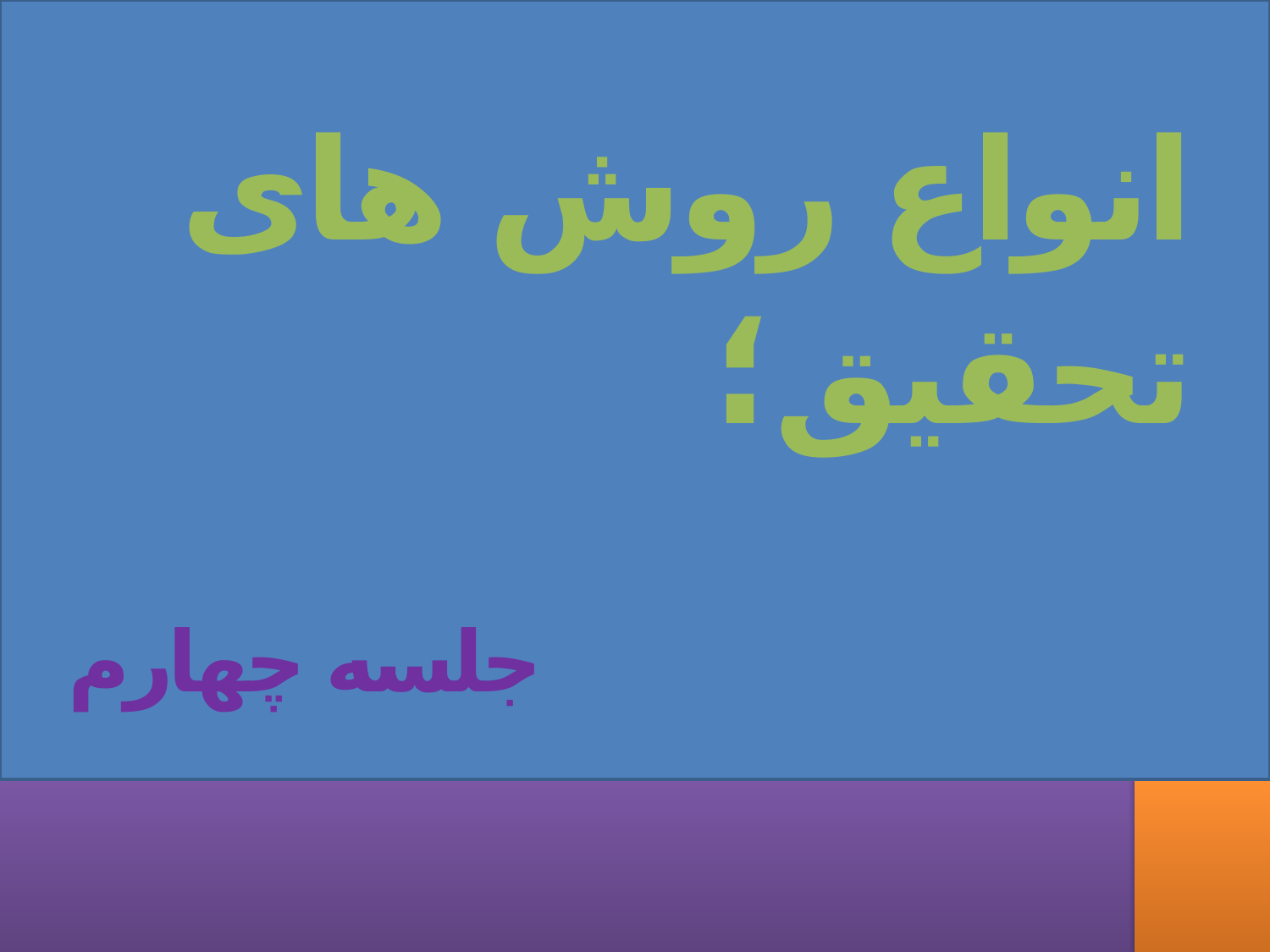

#
انواع روش های تحقیق؛
 جلسه چهارم